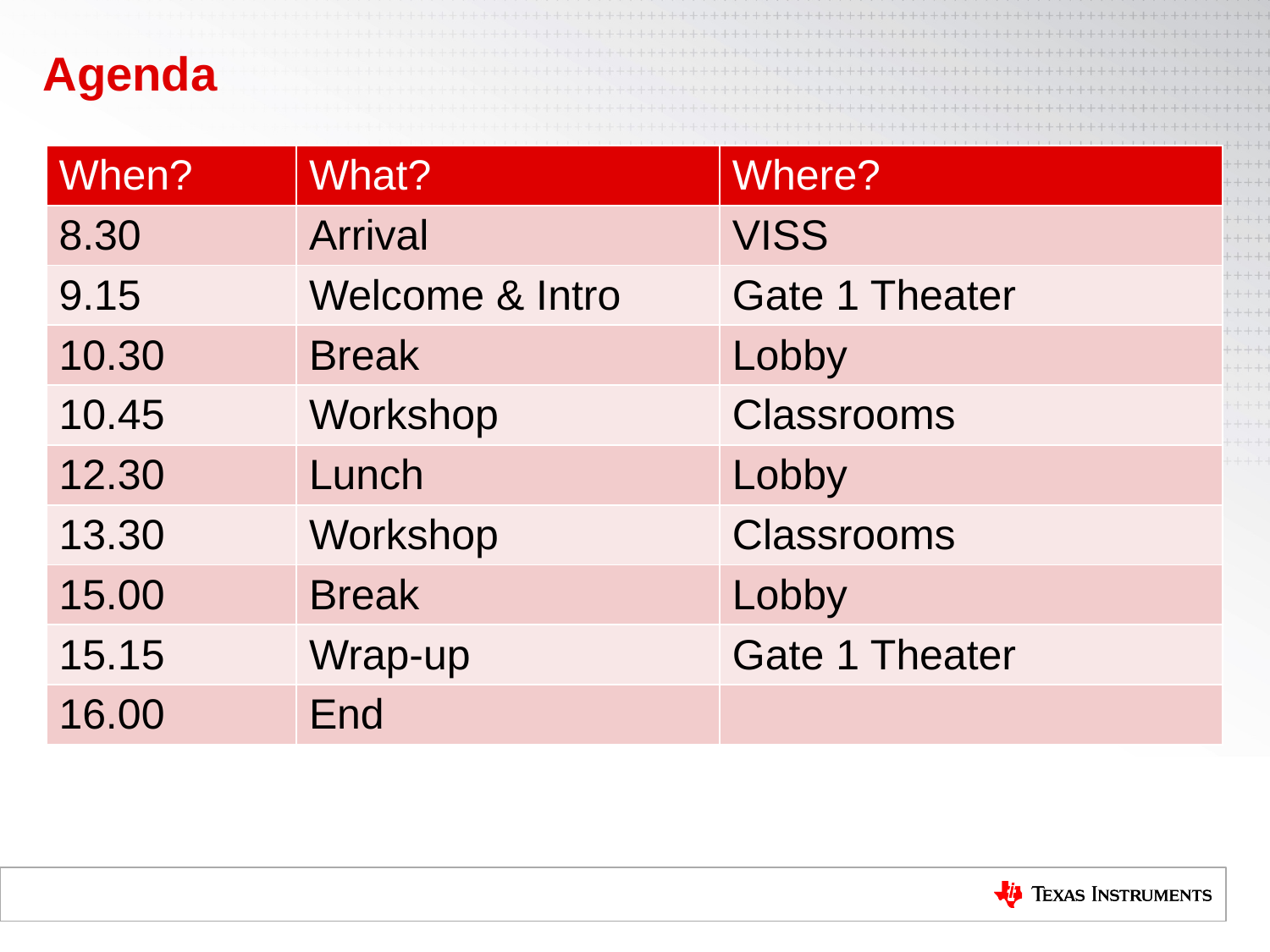

# Agenda
| When? | What? | Where? |
| --- | --- | --- |
| 8.30 | Arrival | VISS |
| 9.15 | Welcome & Intro | Gate 1 Theater |
| 10.30 | Break | Lobby |
| 10.45 | Workshop | Classrooms |
| 12.30 | Lunch | Lobby |
| 13.30 | Workshop | Classrooms |
| 15.00 | Break | Lobby |
| 15.15 | Wrap-up | Gate 1 Theater |
| 16.00 | End |  |